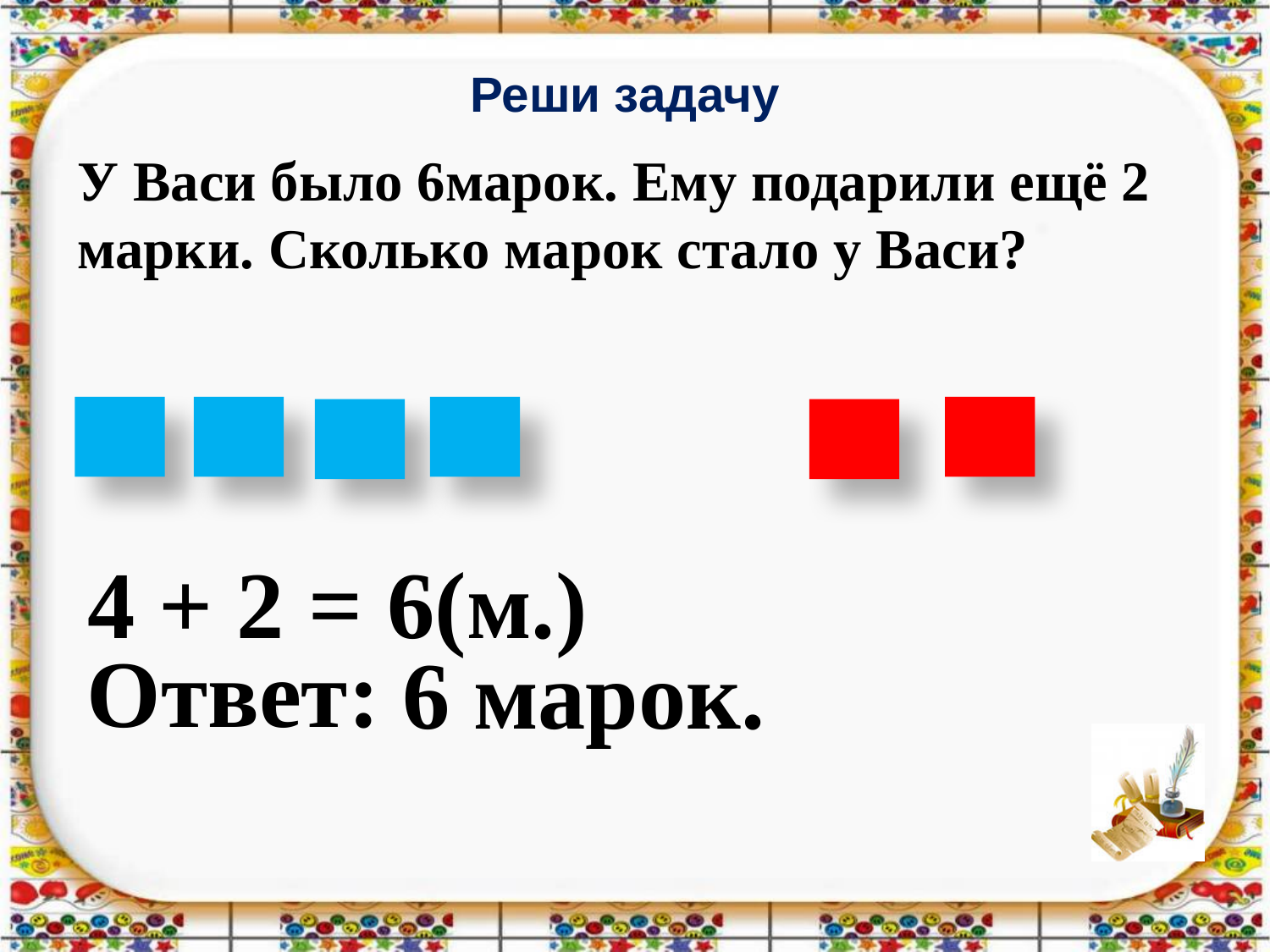

Реши задачу
У Васи было 6марок. Ему подарили ещё 2 марки. Сколько марок стало у Васи?

4 + 2 =
6(м.)
Ответ:
6 марок.